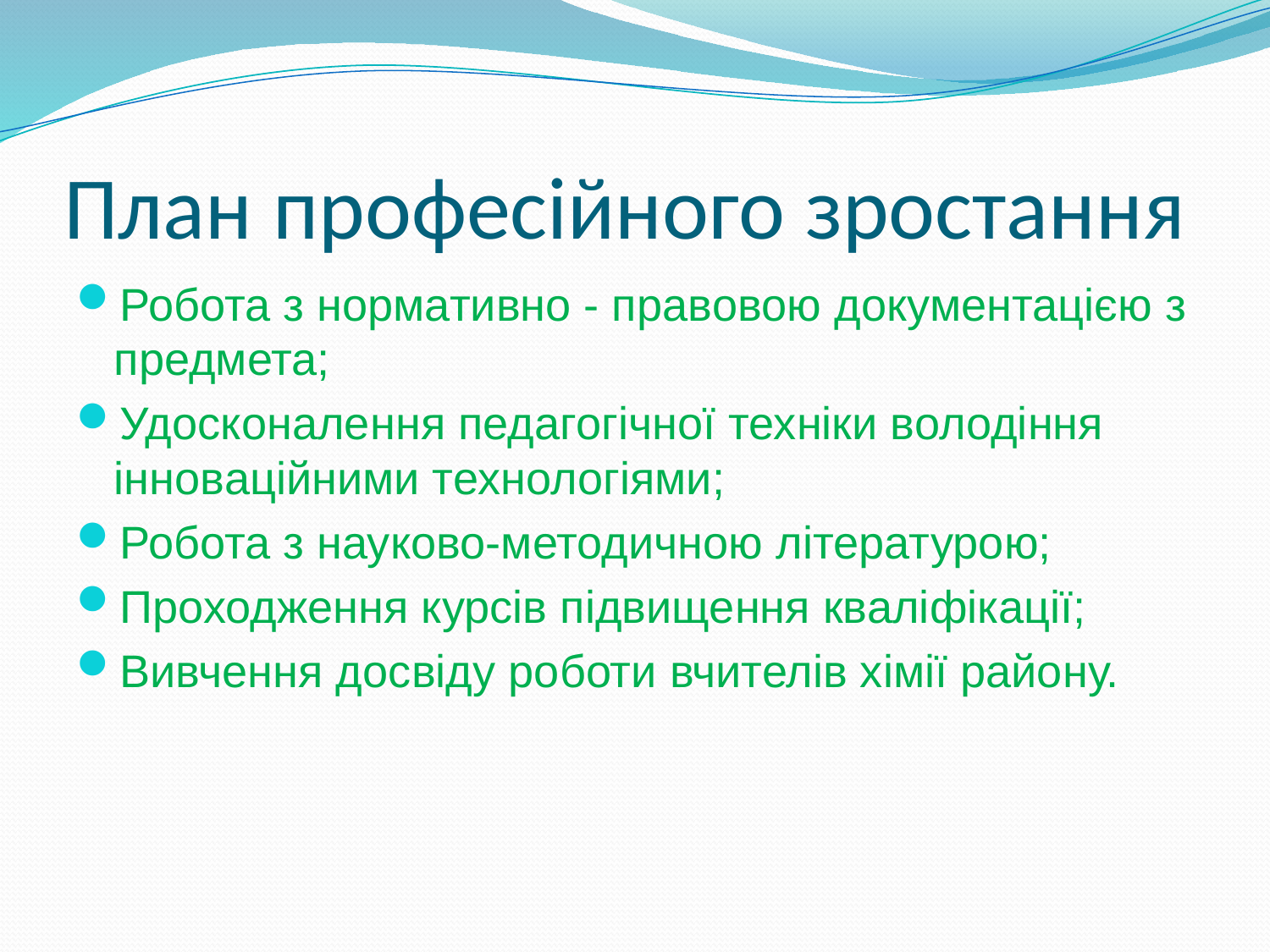

# План професійного зростання
Робота з нормативно - правовою документацією з предмета;
Удосконалення педагогічної техніки володіння інноваційними технологіями;
Робота з науково-методичною літературою;
Проходження курсів підвищення кваліфікації;
Вивчення досвіду роботи вчителів хімії району.